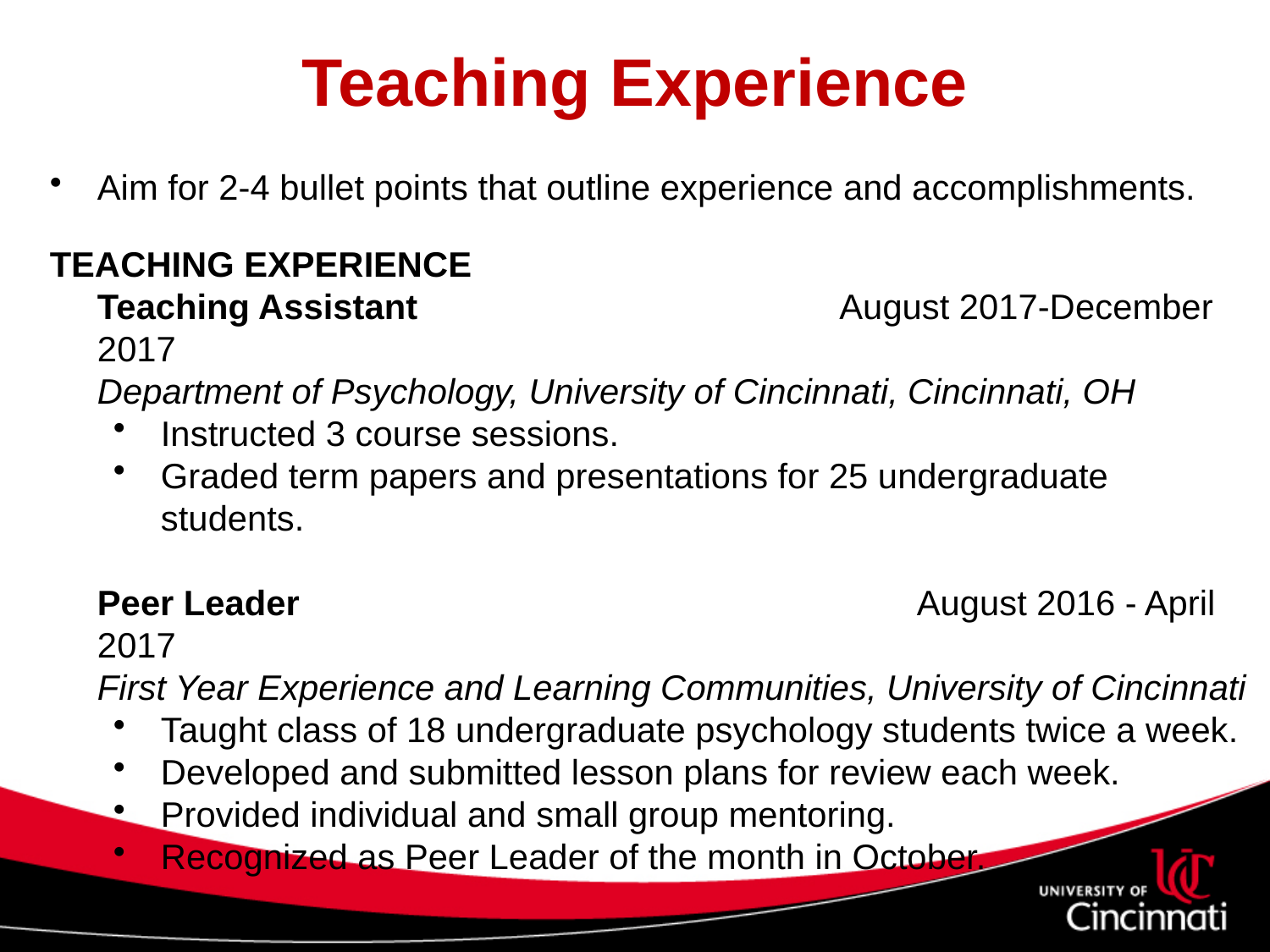

# Teaching Experience
Aim for 2-4 bullet points that outline experience and accomplishments.

TEACHING EXPERIENCE
	Teaching Assistant			           August 2017-December 2017
	Department of Psychology, University of Cincinnati, Cincinnati, OH
Instructed 3 course sessions.
Graded term papers and presentations for 25 undergraduate students.
Peer Leader			                                August 2016 - April 2017
First Year Experience and Learning Communities, University of Cincinnati
Taught class of 18 undergraduate psychology students twice a week.
Developed and submitted lesson plans for review each week.
Provided individual and small group mentoring.
Recognized as Peer Leader of the month in October.